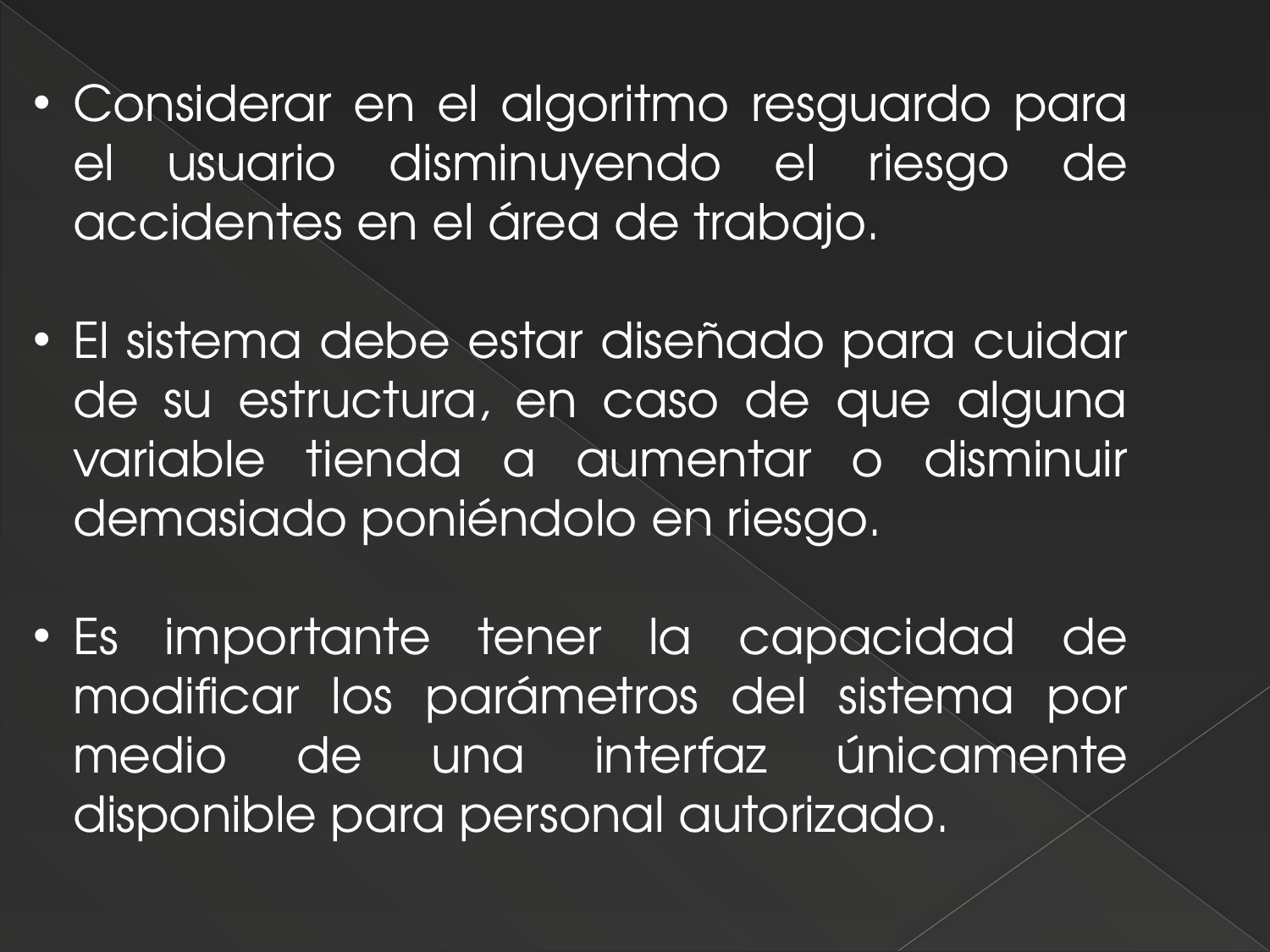

Considerar en el algoritmo resguardo para el usuario disminuyendo el riesgo de accidentes en el área de trabajo.

El sistema debe estar diseñado para cuidar de su estructura, en caso de que alguna variable tienda a aumentar o disminuir demasiado poniéndolo en riesgo.

Es importante tener la capacidad de modificar los parámetros del sistema por medio de una interfaz únicamente disponible para personal autorizado.